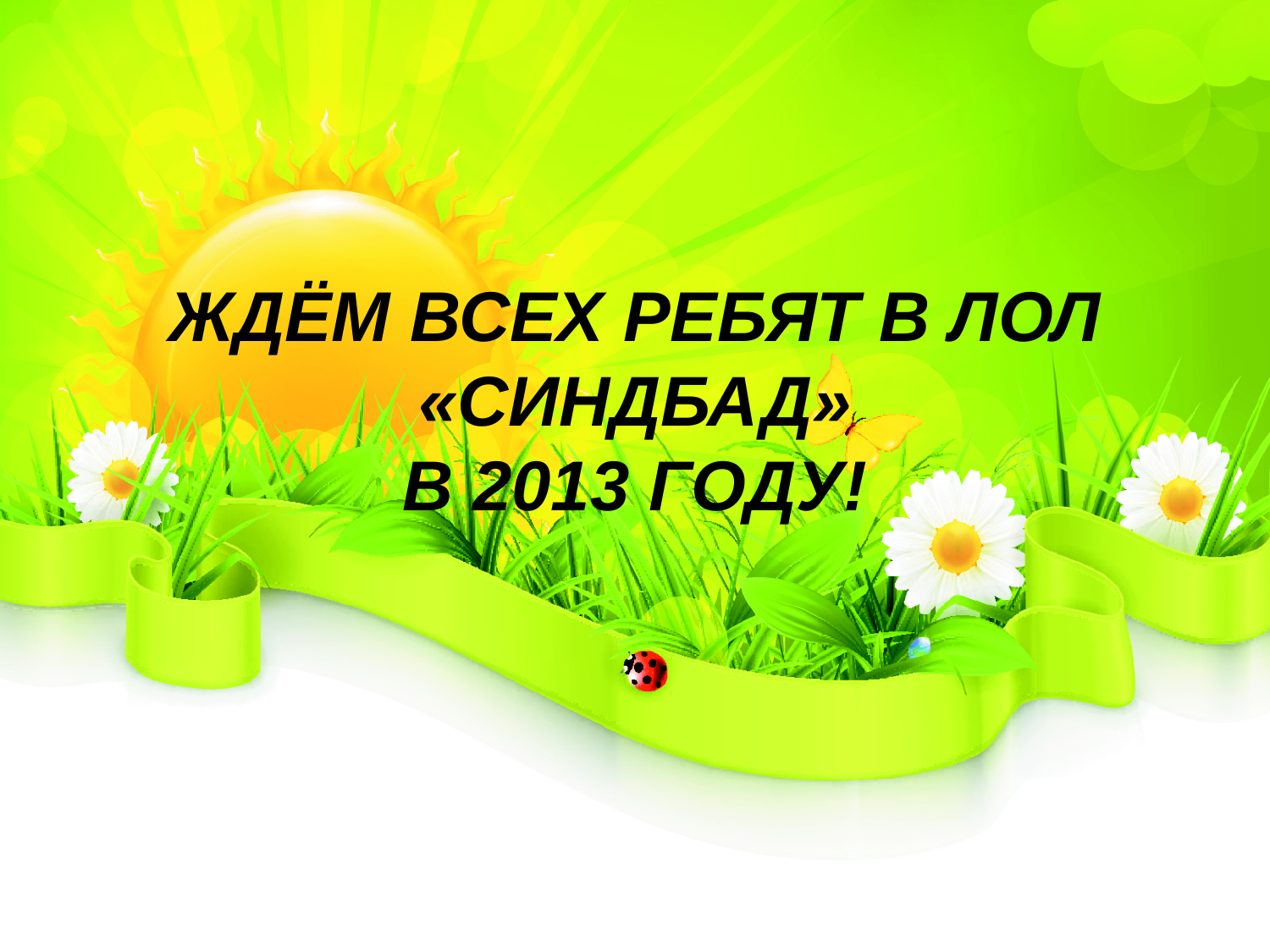

ЖДЁМ ВСЕХ РЕБЯТ В ЛОЛ «СИНДБАД»
В 2013 ГОДУ!